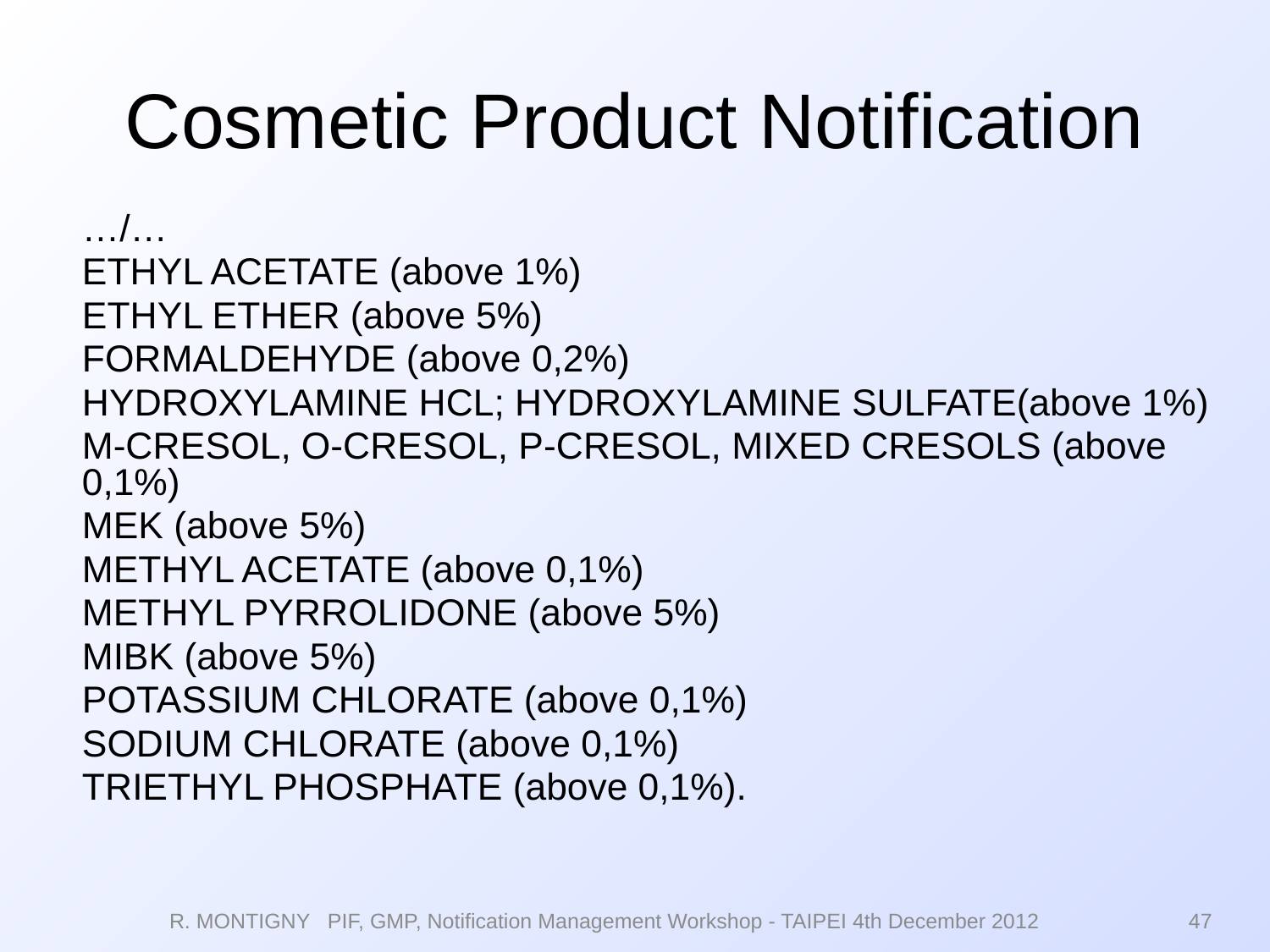

# Cosmetic Product Notification
…/…
ETHYL ACETATE (above 1%)
ETHYL ETHER (above 5%)
FORMALDEHYDE (above 0,2%)
HYDROXYLAMINE HCL; HYDROXYLAMINE SULFATE(above 1%)
M-CRESOL, O-CRESOL, P-CRESOL, MIXED CRESOLS (above 0,1%)
MEK (above 5%)
METHYL ACETATE (above 0,1%)
METHYL PYRROLIDONE (above 5%)
MIBK (above 5%)
POTASSIUM CHLORATE (above 0,1%)
SODIUM CHLORATE (above 0,1%)
TRIETHYL PHOSPHATE (above 0,1%).
R. MONTIGNY   PIF, GMP, Notification Management Workshop - TAIPEI 4th December 2012
47